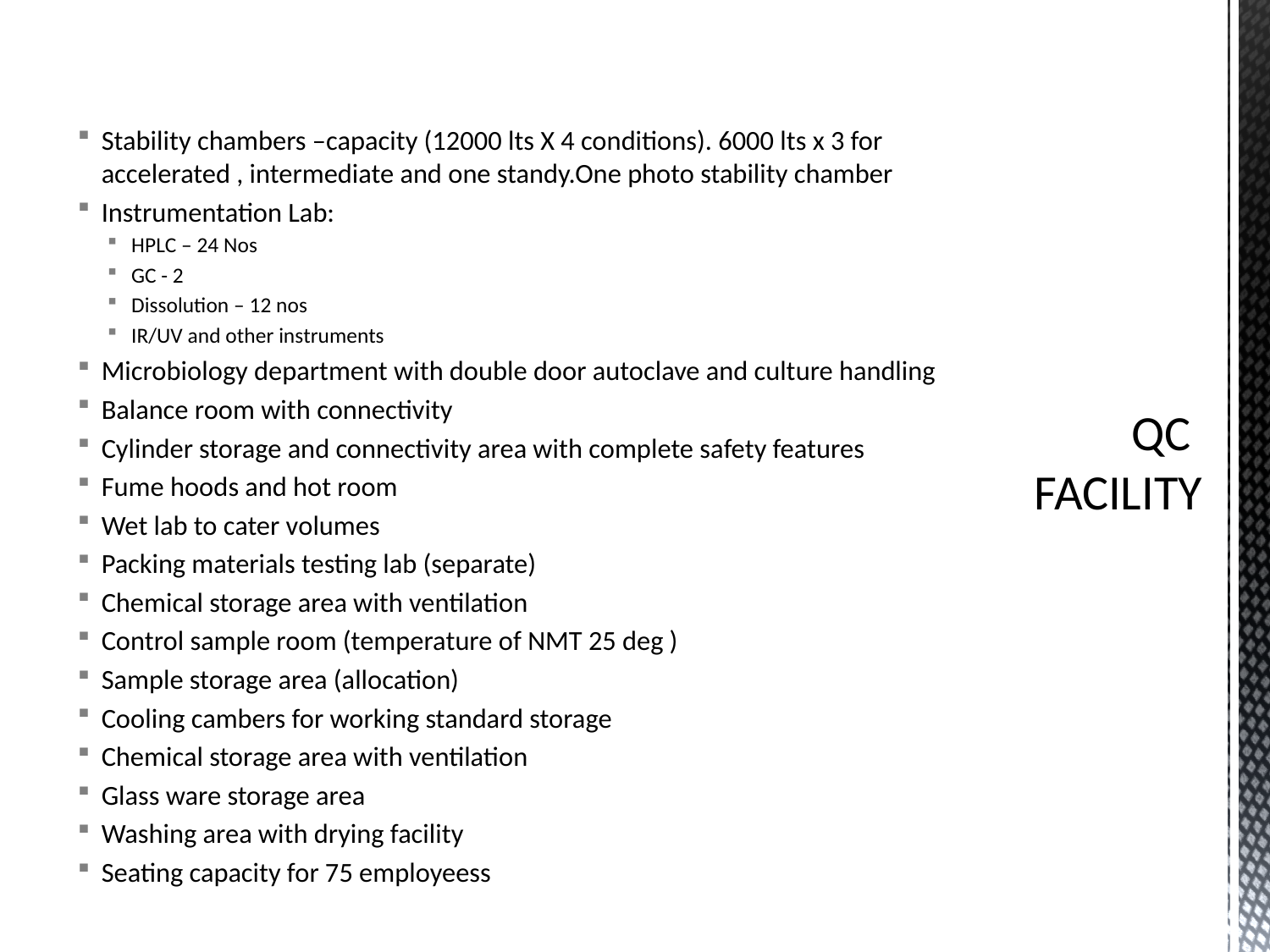

# QC  FACILITY
Stability chambers –capacity (12000 lts X 4 conditions). 6000 lts x 3 for accelerated , intermediate and one standy.One photo stability chamber
Instrumentation Lab:
HPLC – 24 Nos
GC - 2
Dissolution – 12 nos
IR/UV and other instruments
Microbiology department with double door autoclave and culture handling
Balance room with connectivity
Cylinder storage and connectivity area with complete safety features
Fume hoods and hot room
Wet lab to cater volumes
Packing materials testing lab (separate)
Chemical storage area with ventilation
Control sample room (temperature of NMT 25 deg )
Sample storage area (allocation)
Cooling cambers for working standard storage
Chemical storage area with ventilation
Glass ware storage area
Washing area with drying facility
Seating capacity for 75 employeess